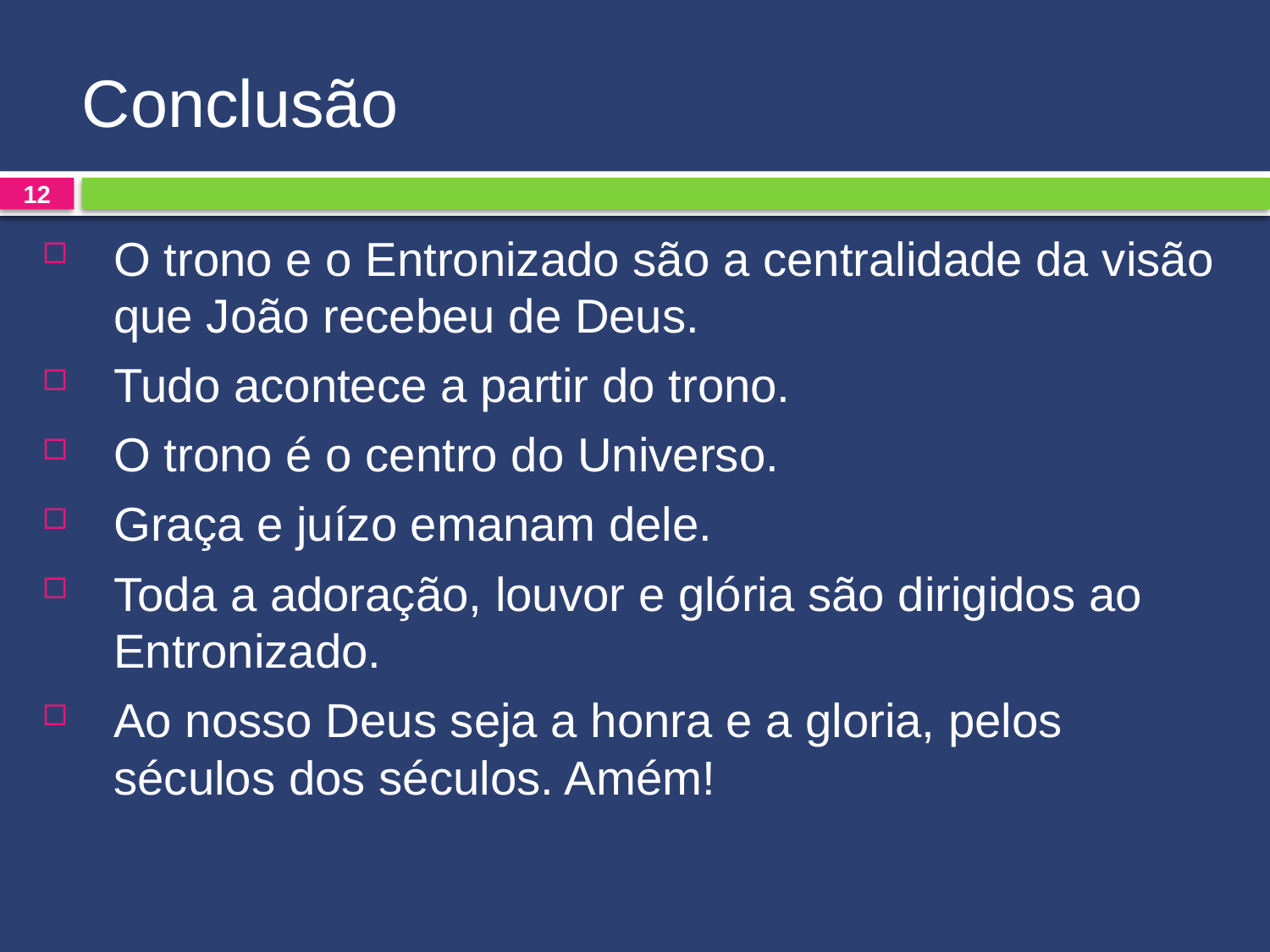

# Conclusão
12
O trono e o Entronizado são a centralidade da visão que João recebeu de Deus.
Tudo acontece a partir do trono.
O trono é o centro do Universo.
Graça e juízo emanam dele.
Toda a adoração, louvor e glória são dirigidos ao Entronizado.
Ao nosso Deus seja a honra e a gloria, pelos séculos dos séculos. Amém!